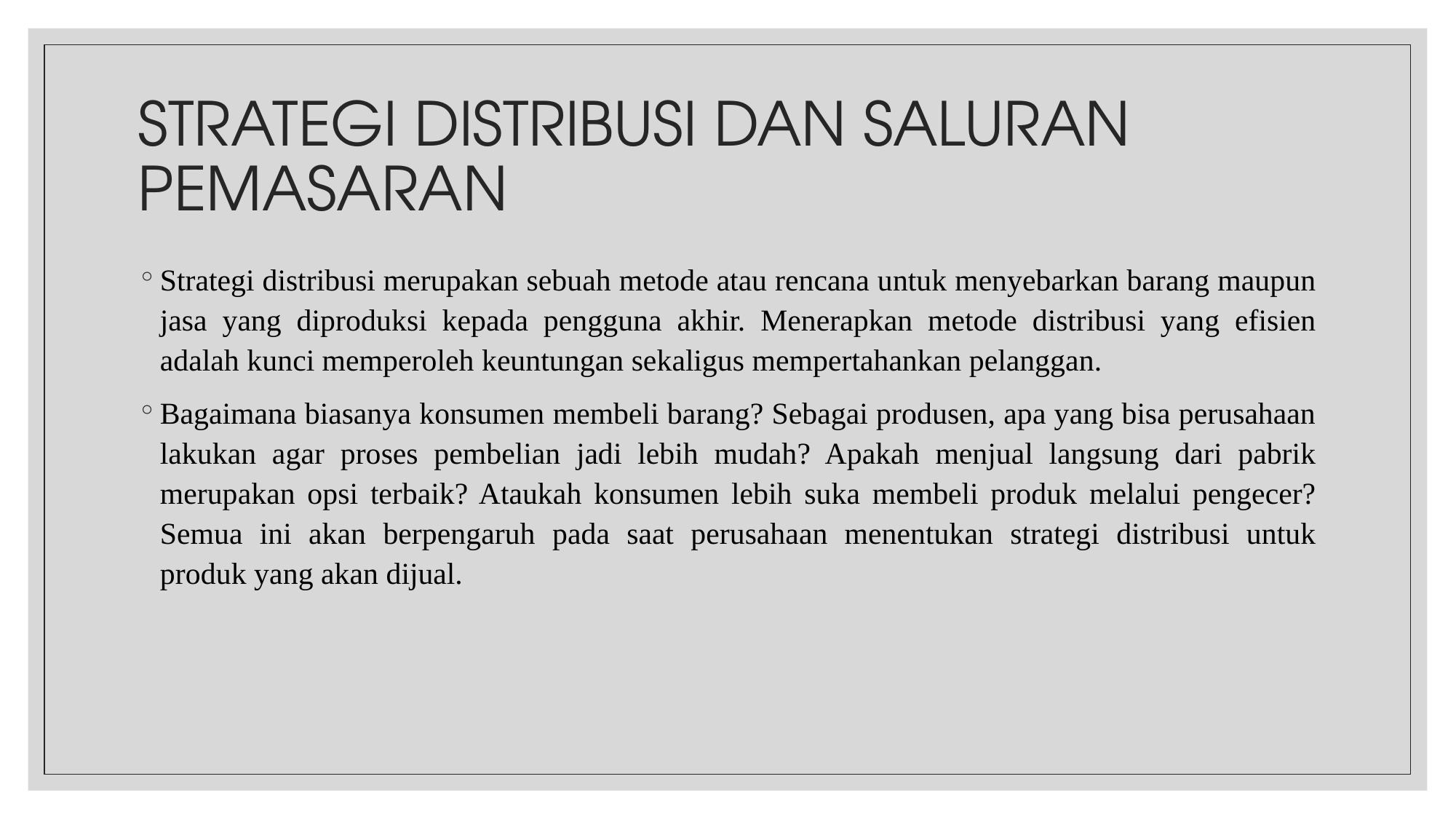

# STRATEGI DISTRIBUSI DAN SALURAN PEMASARAN
Strategi distribusi merupakan sebuah metode atau rencana untuk menyebarkan barang maupun jasa yang diproduksi kepada pengguna akhir. Menerapkan metode distribusi yang efisien adalah kunci memperoleh keuntungan sekaligus mempertahankan pelanggan.
Bagaimana biasanya konsumen membeli barang? Sebagai produsen, apa yang bisa perusahaan lakukan agar proses pembelian jadi lebih mudah? Apakah menjual langsung dari pabrik merupakan opsi terbaik? Ataukah konsumen lebih suka membeli produk melalui pengecer? Semua ini akan berpengaruh pada saat perusahaan menentukan strategi distribusi untuk produk yang akan dijual.